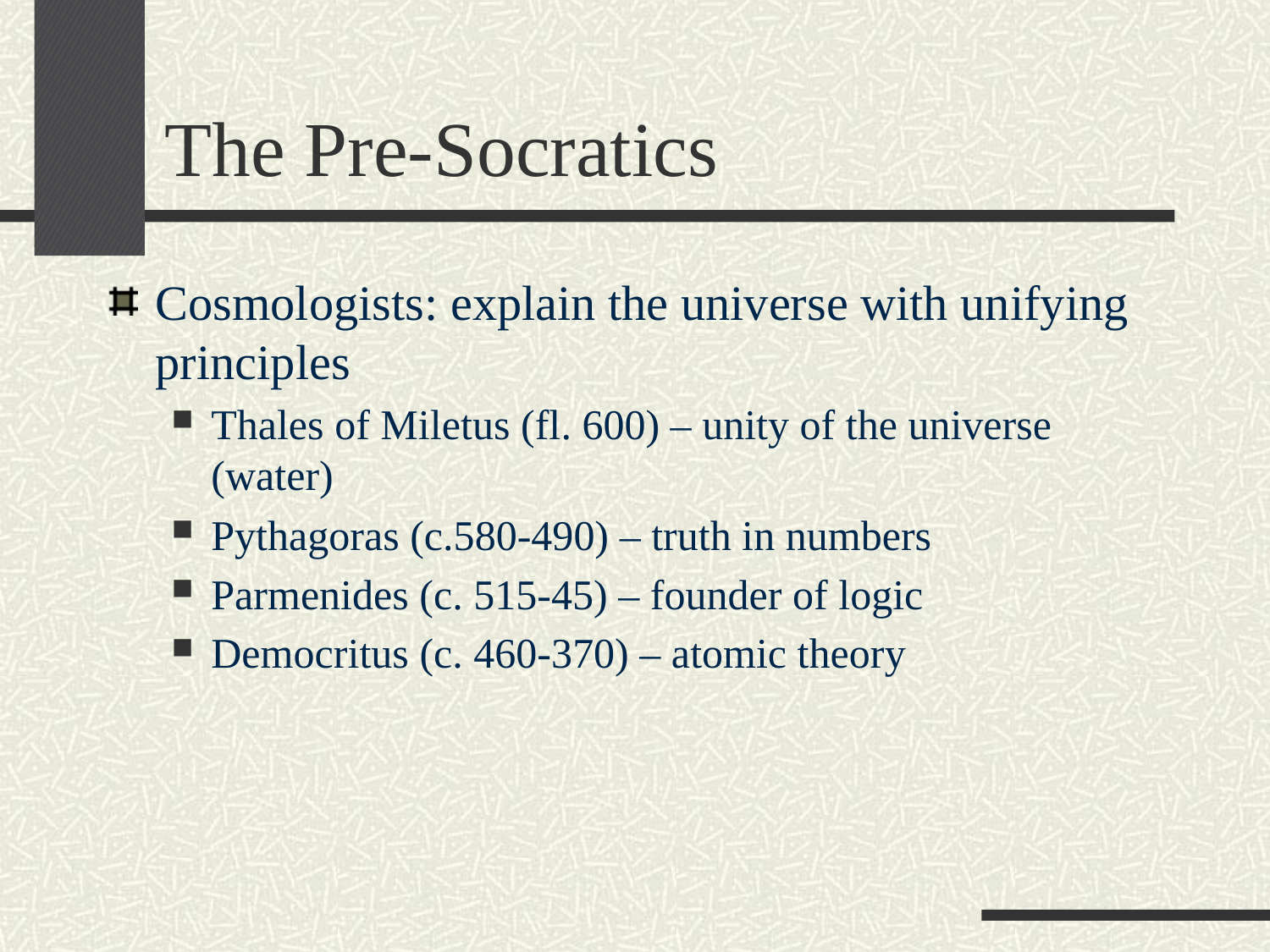

# The Pre-Socratics
Cosmologists: explain the universe with unifying principles
Thales of Miletus (fl. 600) – unity of the universe (water)
Pythagoras (c.580-490) – truth in numbers
Parmenides (c. 515-45) – founder of logic
Democritus (c. 460-370) – atomic theory